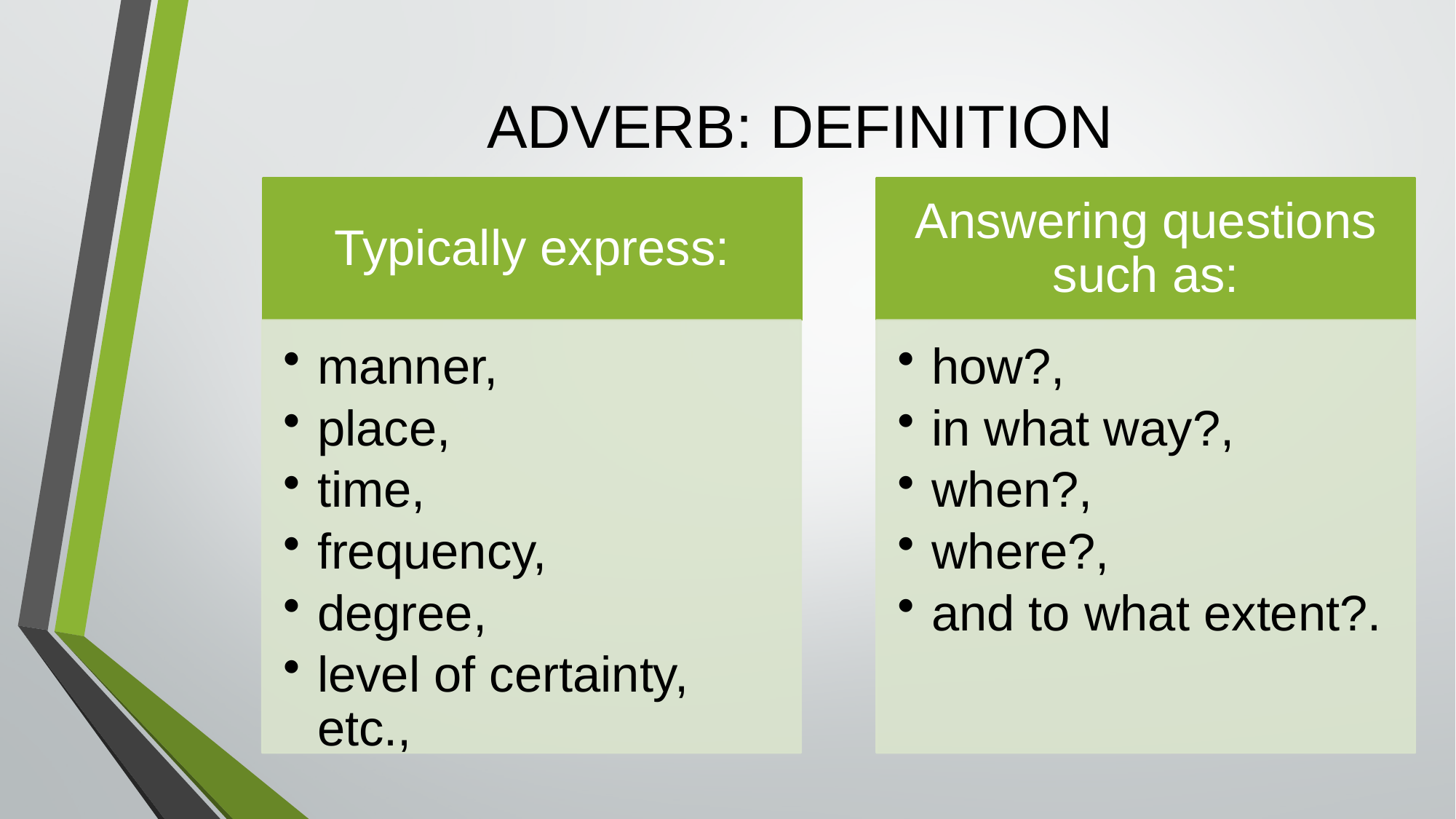

# ADVERB: DEFINITION
Typically express:
manner,
place,
time,
frequency,
degree,
level of certainty, etc.,
Answering questions such as:
how?,
in what way?,
when?,
where?,
and to what extent?.